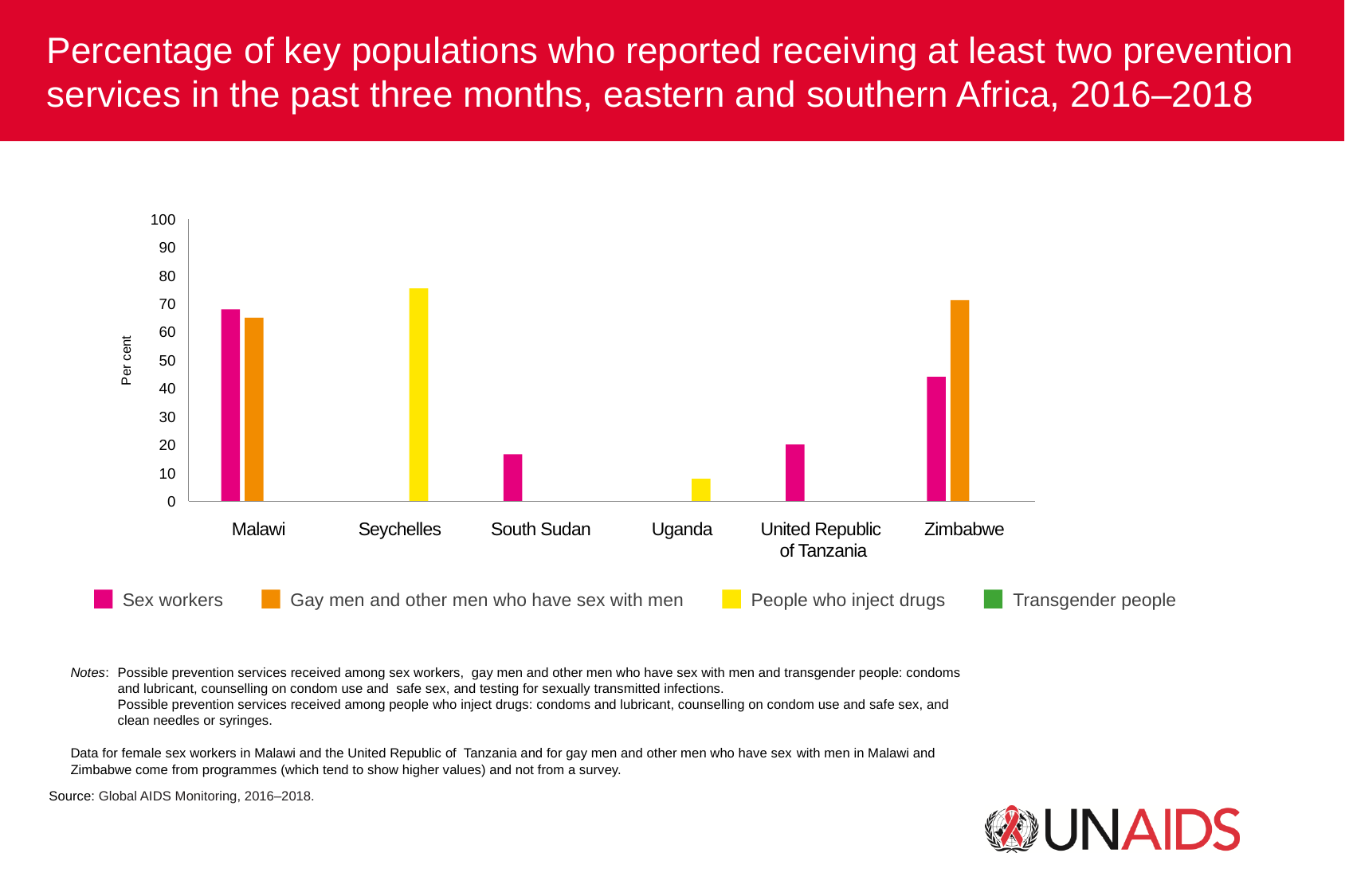

Percentage of key populations who reported receiving at least two prevention services in the past three months, eastern and southern Africa, 2016–2018
100

90
80

70

60
Per cent
50

40
30
20

10

0

Zimbabwe
Malawi
Seychelles
South Sudan
Uganda
United Republic
of Tanzania
Sex workers

Gay men and other men who have sex with men

People who inject drugs

Transgender people

Notes: 	Possible prevention services received among sex workers,  gay men and other men who have sex with men and transgender people: condoms and lubricant, counselling on condom use and  safe sex, and testing for sexually transmitted infections.
	Possible prevention services received among people who inject drugs: condoms and lubricant, counselling on condom use and safe sex, and clean needles or syringes.
Data for female sex workers in Malawi and the United Republic of  Tanzania and for gay men and other men who have sex with men in Malawi and Zimbabwe come from programmes (which tend to show higher values) and not from a survey.
Source: Global AIDS Monitoring, 2016–2018.